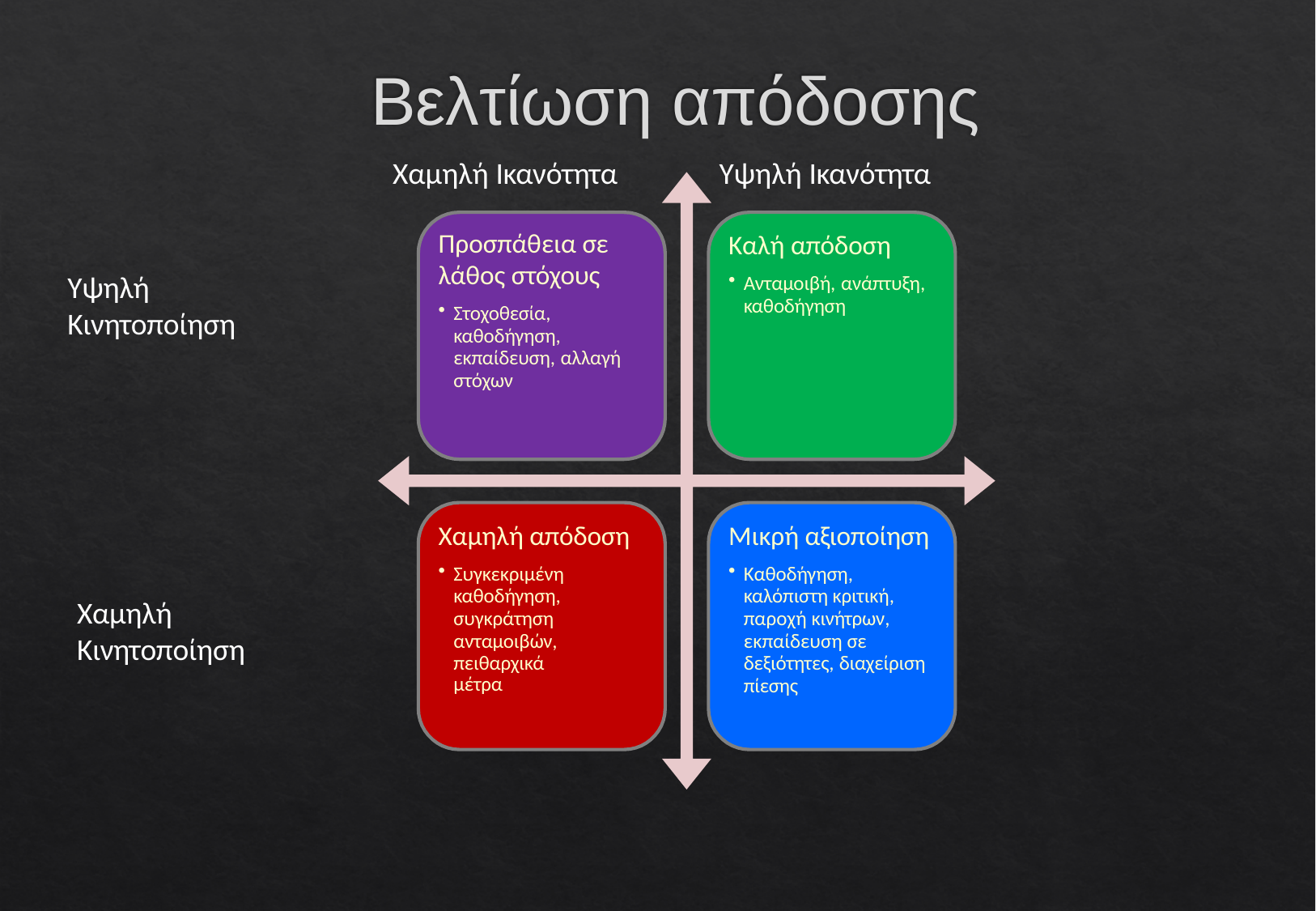

# Βελτίωση απόδοσης
Χαμηλή Ικανότητα	Υψηλή Ικανότητα

Καλή απόδοση
Ανταμοιβή, ανάπτυξη, καθοδήγηση
Προσπάθεια σε
λάθος στόχους
Στοχοθεσία, καθοδήγηση, εκπαίδευση, αλλαγή στόχων
Υψηλή
Κινητοποίηση

Χαμηλή απόδοση
Συγκεκριμένη καθοδήγηση, συγκράτηση ανταμοιβών,
πειθαρχικά μέτρα
Μικρή αξιοποίηση
Καθοδήγηση, καλόπιστη κριτική, παροχή κινήτρων, εκπαίδευση σε δεξιότητες, διαχείριση πίεσης
Χαμηλή Κινητοποίηση